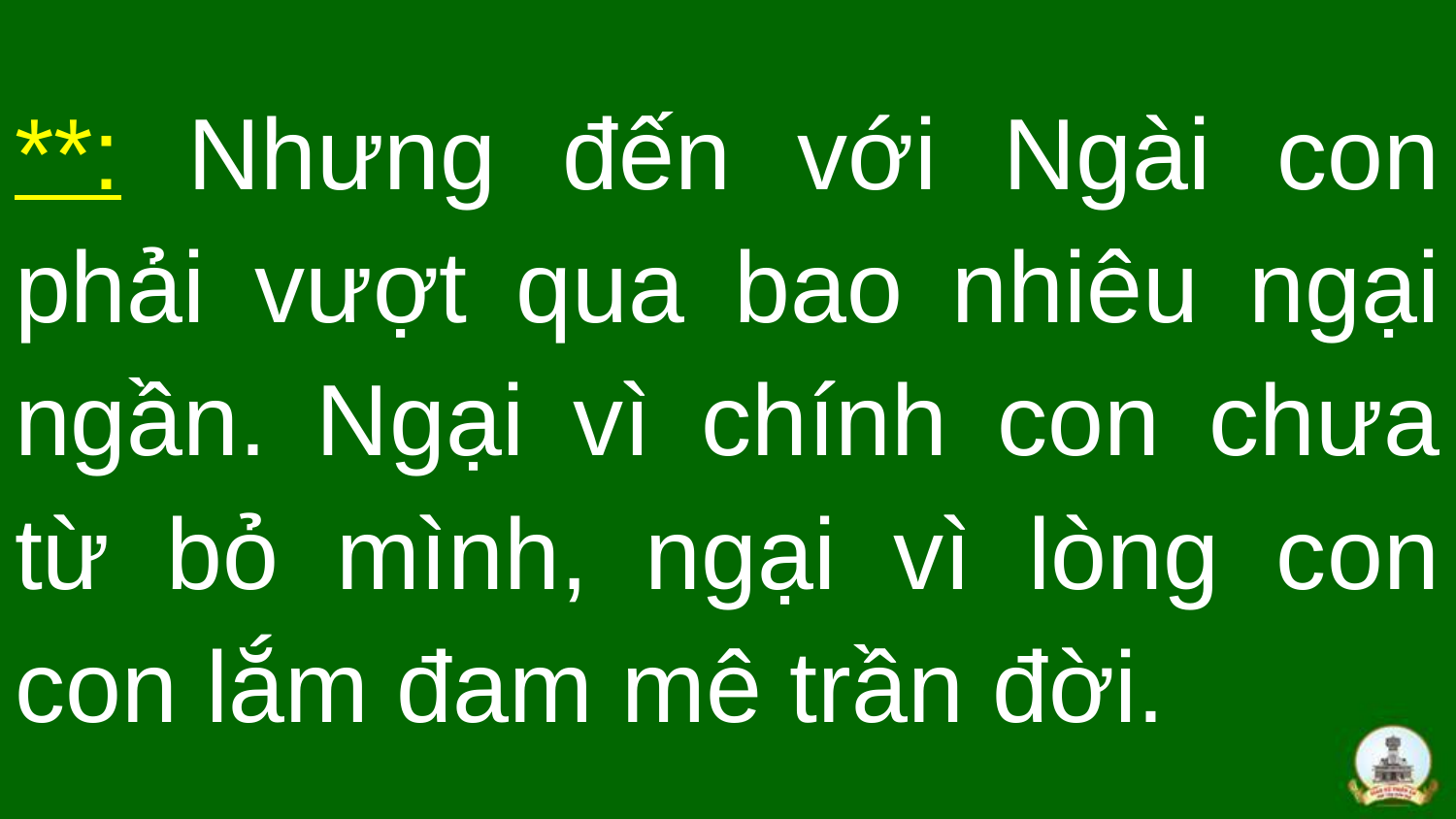

# **: Nhưng đến với Ngài con phải vượt qua bao nhiêu ngại ngần. Ngại vì chính con chưa từ bỏ mình, ngại vì lòng con con lắm đam mê trần đời.